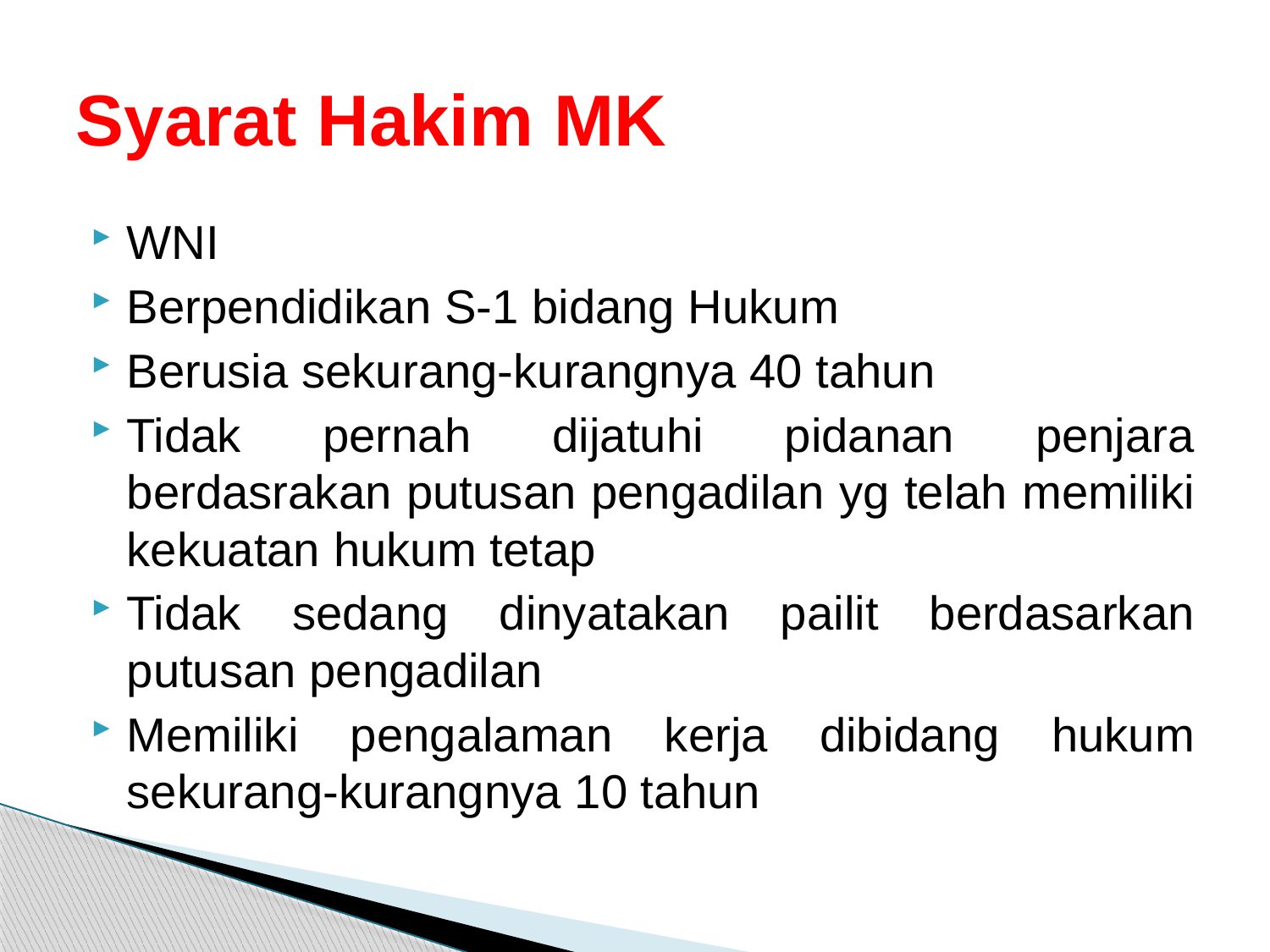

# Syarat Hakim MK
WNI
Berpendidikan S-1 bidang Hukum
Berusia sekurang-kurangnya 40 tahun
Tidak pernah dijatuhi pidanan penjara berdasrakan putusan pengadilan yg telah memiliki kekuatan hukum tetap
Tidak sedang dinyatakan pailit berdasarkan putusan pengadilan
Memiliki pengalaman kerja dibidang hukum sekurang-kurangnya 10 tahun